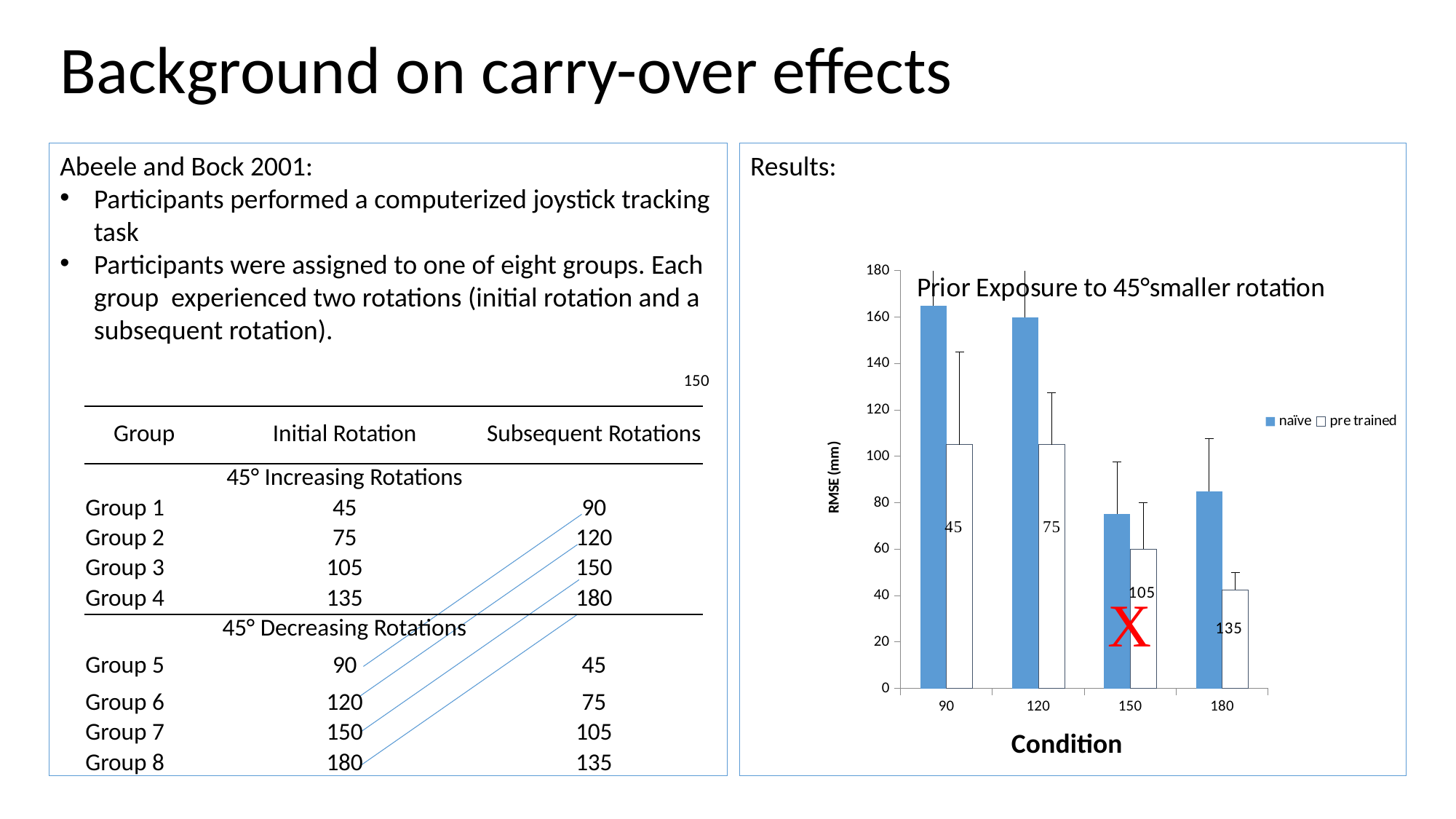

### Chart: Prior Exposure to 45°smaller rotation

| Category | naïve | pre trained |
|---|---|---|
| 90 | 165.0 | 105.0 |
| 120 | 160.0 | 105.0 |
| 150 | 75.0 | 60.0 |
| 180 | 85.0 | 42.5 |
# Background on carry-over effects
Abeele and Bock 2001:
Participants performed a computerized joystick tracking task
Participants were assigned to one of eight groups. Each group  experienced two rotations (initial rotation and a subsequent rotation).

Results:

### Chart: Prior Exposure to 45°smaller rotation

| Category | naïve | pre trained |
|---|---|---|
| 90 | 165.0 | 105.0 |
| 120 | 160.0 | 105.0 |
| 150 | 75.0 | 60.0 |
| 180 | 85.0 | 42.5 |
150
| Group | Initial Rotation | Subsequent Rotations |
| --- | --- | --- |
|  | 45° Increasing Rotations |  |
| Group 1 | 45 | 90 |
| Group 2 | 75 | 120 |
| Group 3 | 105 | 150 |
| Group 4 | 135 | 180 |
|  | 45° Decreasing Rotations |  |
| Group 5 | 90 | 45 |
| Group 6 | 120 | 75 |
| Group 7 | 150 | 105 |
| Group 8 | 180 | 135 |